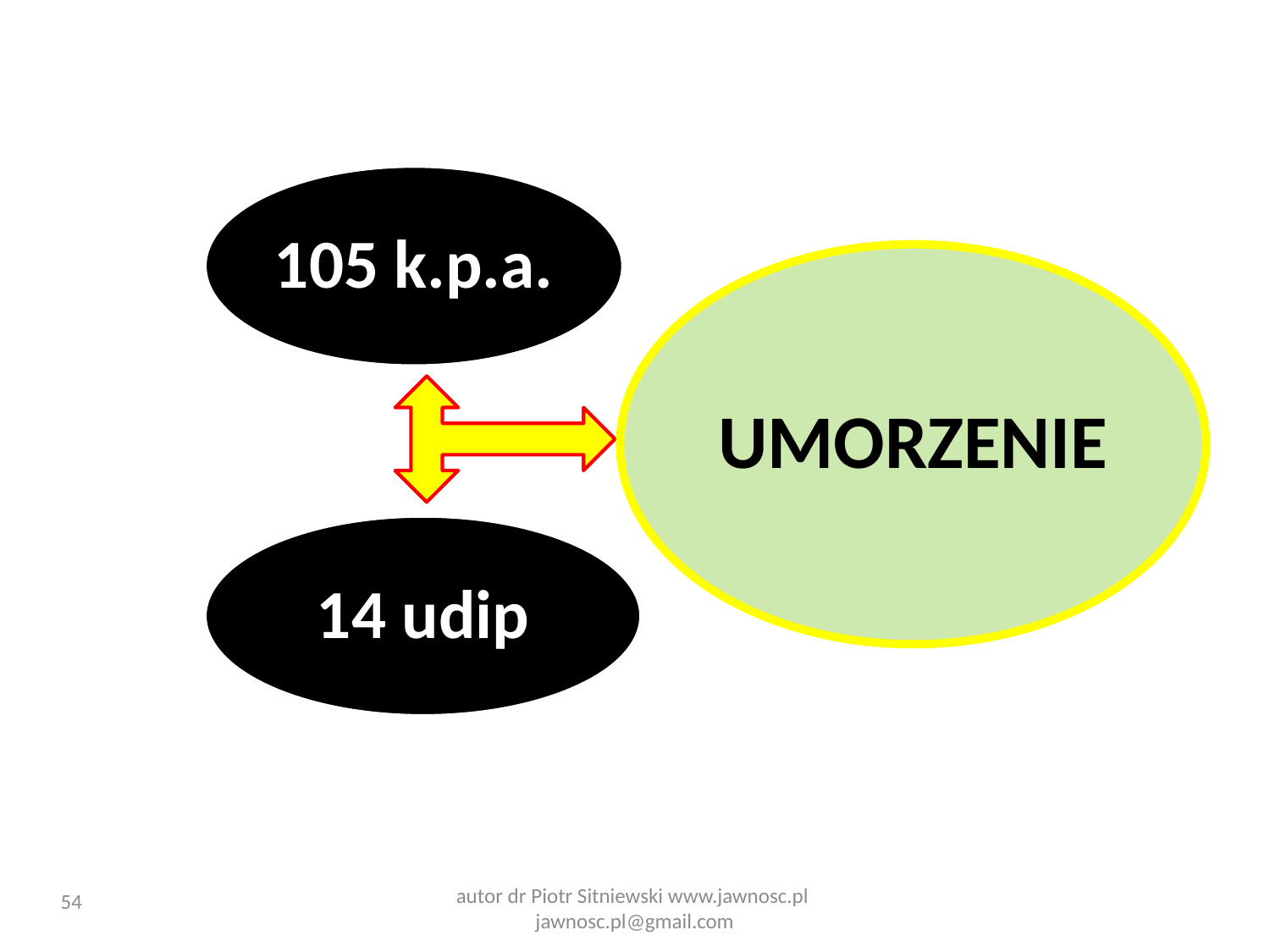

105 k.p.a.

14 udip

UMORZENIE
54
autor dr Piotr Sitniewski www.jawnosc.pl  jawnosc.pl@gmail.com